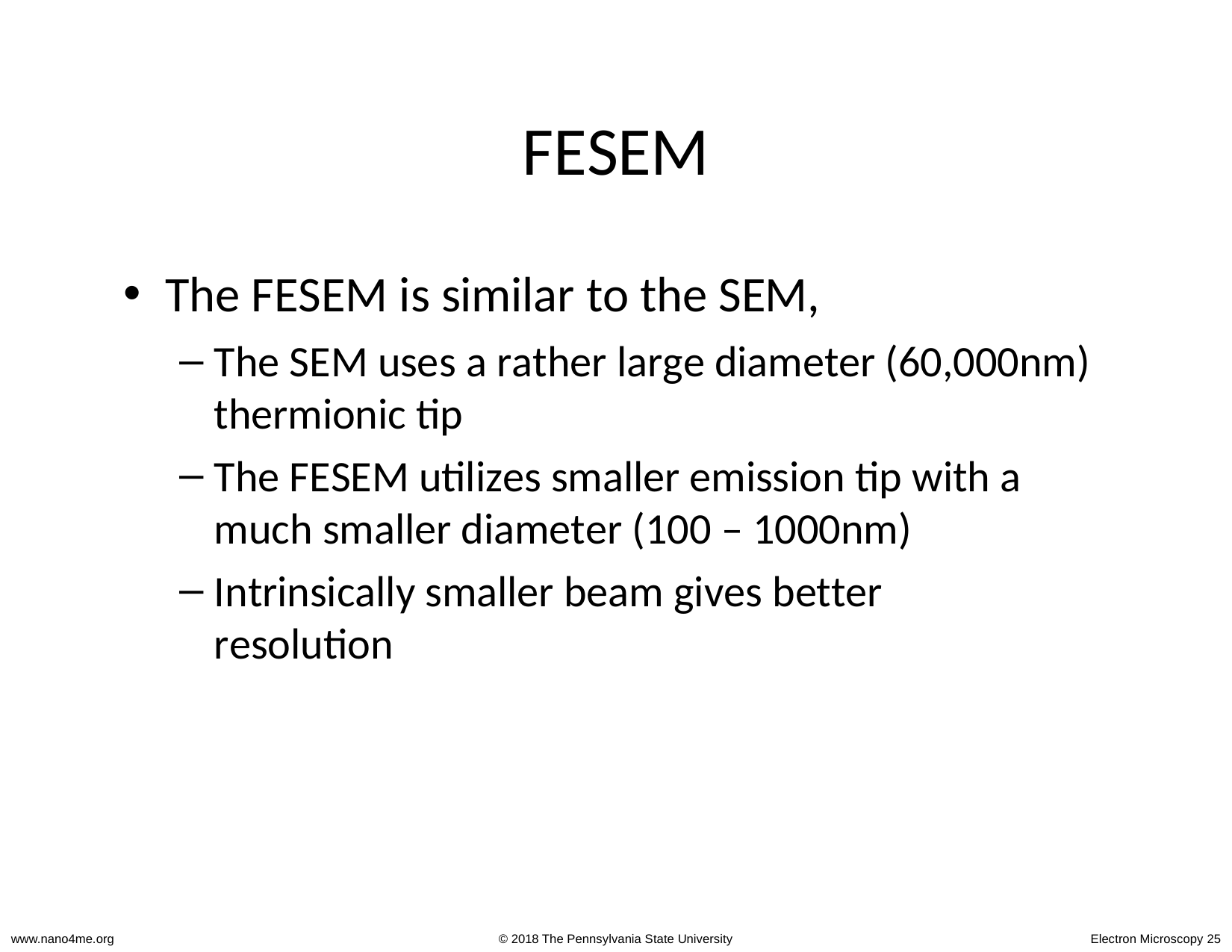

# FESEM
The FESEM is similar to the SEM,
The SEM uses a rather large diameter (60,000nm) thermionic tip
The FESEM utilizes smaller emission tip with a much smaller diameter (100 – 1000nm)
Intrinsically smaller beam gives better resolution